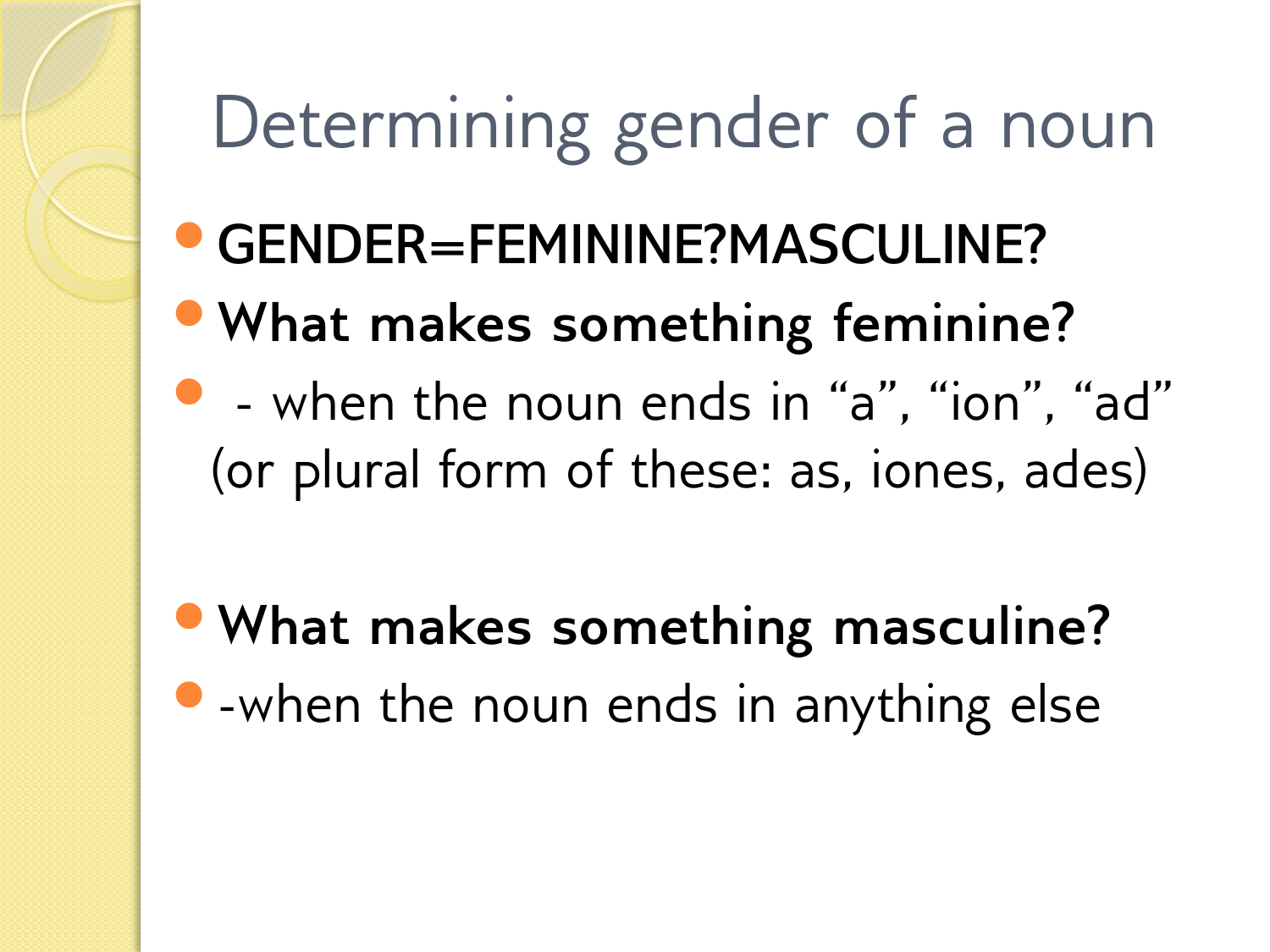

# Determining gender of a noun
GENDER=FEMININE?MASCULINE?
What makes something feminine?
 - when the noun ends in “a”, “ion”, “ad” (or plural form of these: as, iones, ades)

What makes something masculine?
-when the noun ends in anything else